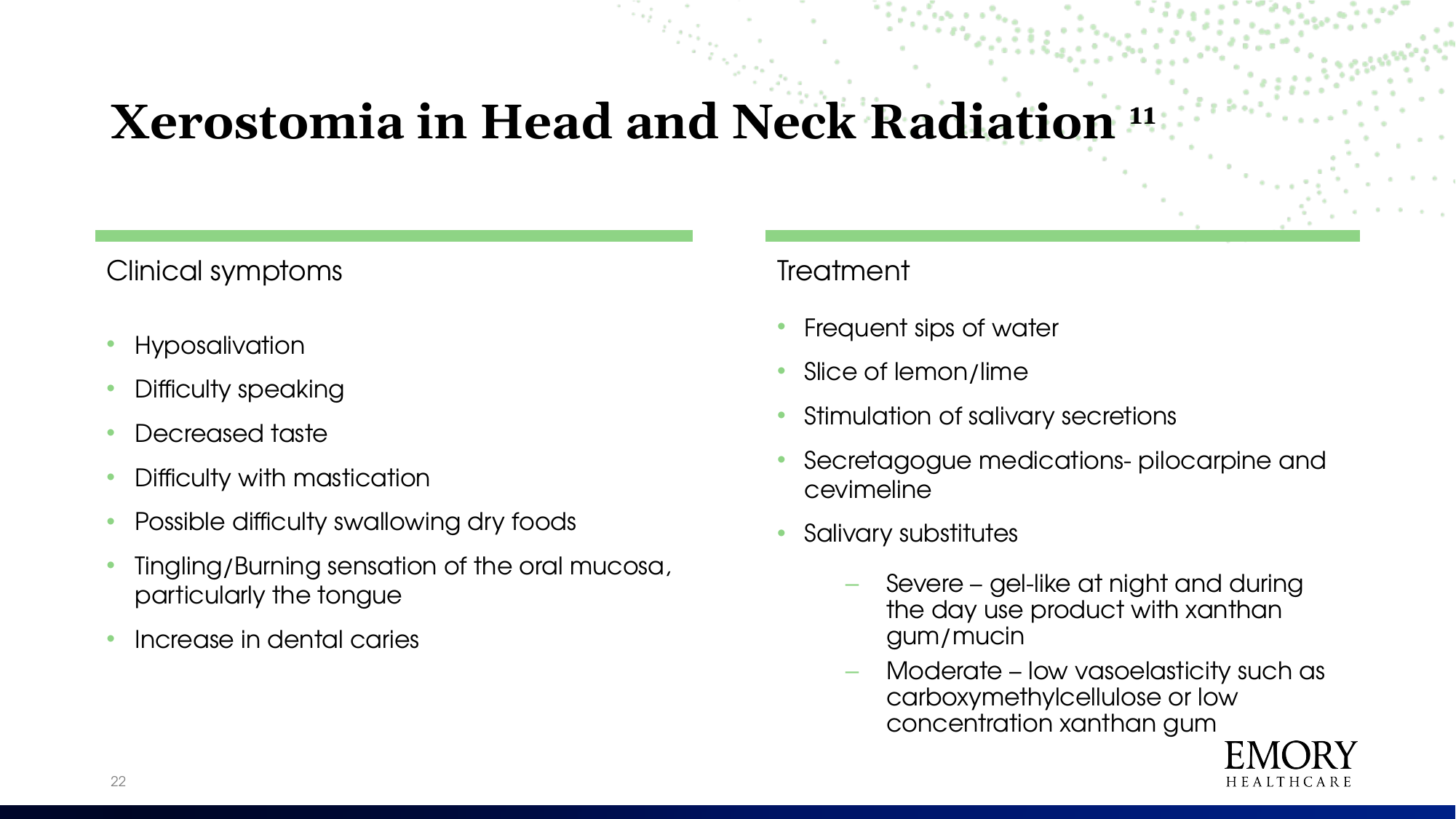

# Xerostomia in Head and Neck Radiation 11
Clinical symptoms
Treatment
Frequent sips of water
Slice of lemon/lime
Stimulation of salivary secretions
Secretagogue medications- pilocarpine and cevimeline
Salivary substitutes
Severe – gel-like at night and during the day use product with xanthan gum/mucin
Moderate – low vasoelasticity such as carboxymethylcellulose or low concentration xanthan gum
Hyposalivation
Difficulty speaking
Decreased taste
Difficulty with mastication
Possible difficulty swallowing dry foods
Tingling/Burning sensation of the oral mucosa, particularly the tongue
Increase in dental caries